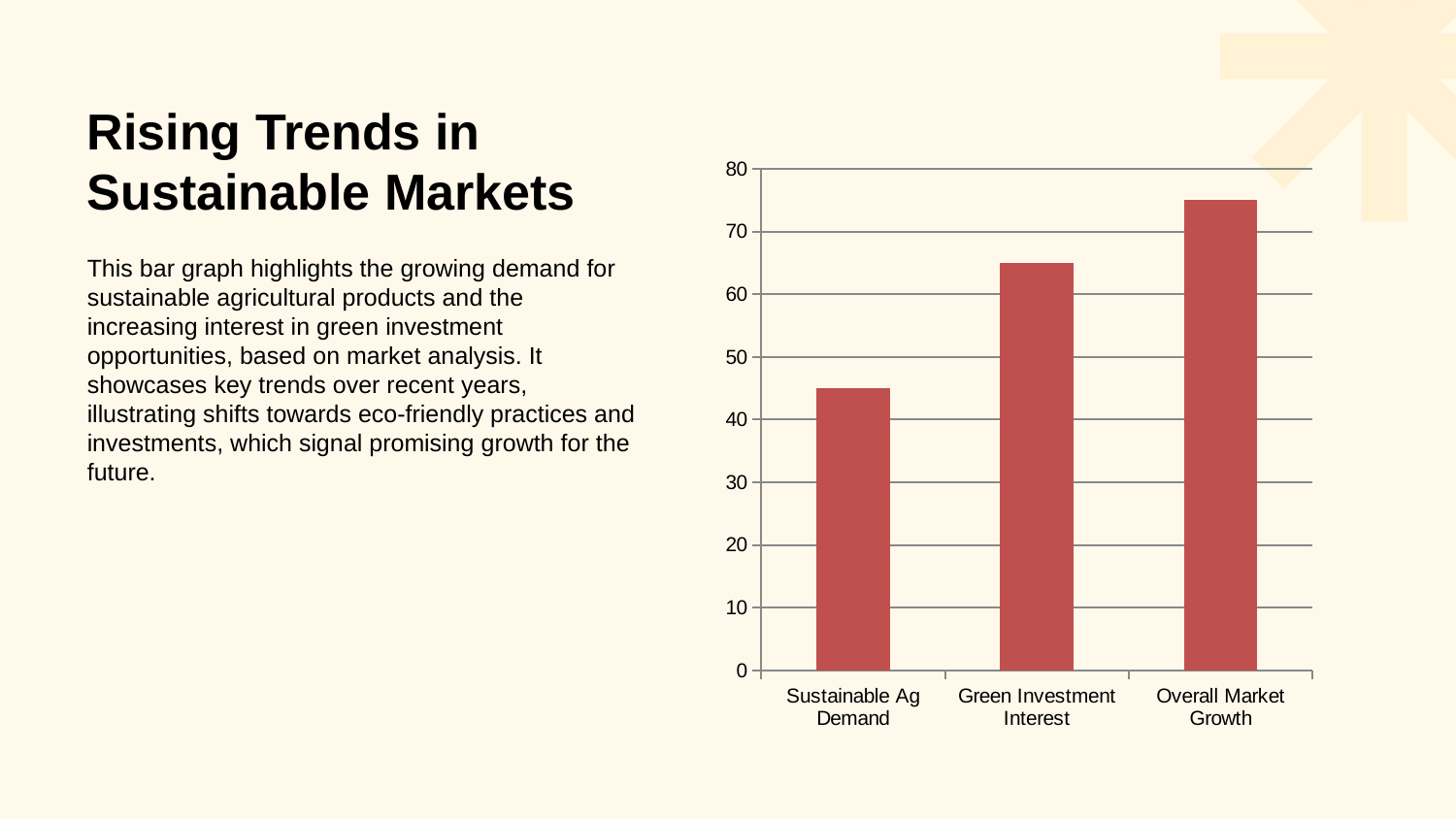

Rising Trends in Sustainable Markets

### Chart

| Category | services |
|---|---|
| Sustainable Ag Demand | 45.0 |
| Green Investment Interest | 65.0 |
| Overall Market Growth | 75.0 |
This bar graph highlights the growing demand for sustainable agricultural products and the increasing interest in green investment opportunities, based on market analysis. It showcases key trends over recent years, illustrating shifts towards eco-friendly practices and investments, which signal promising growth for the future.